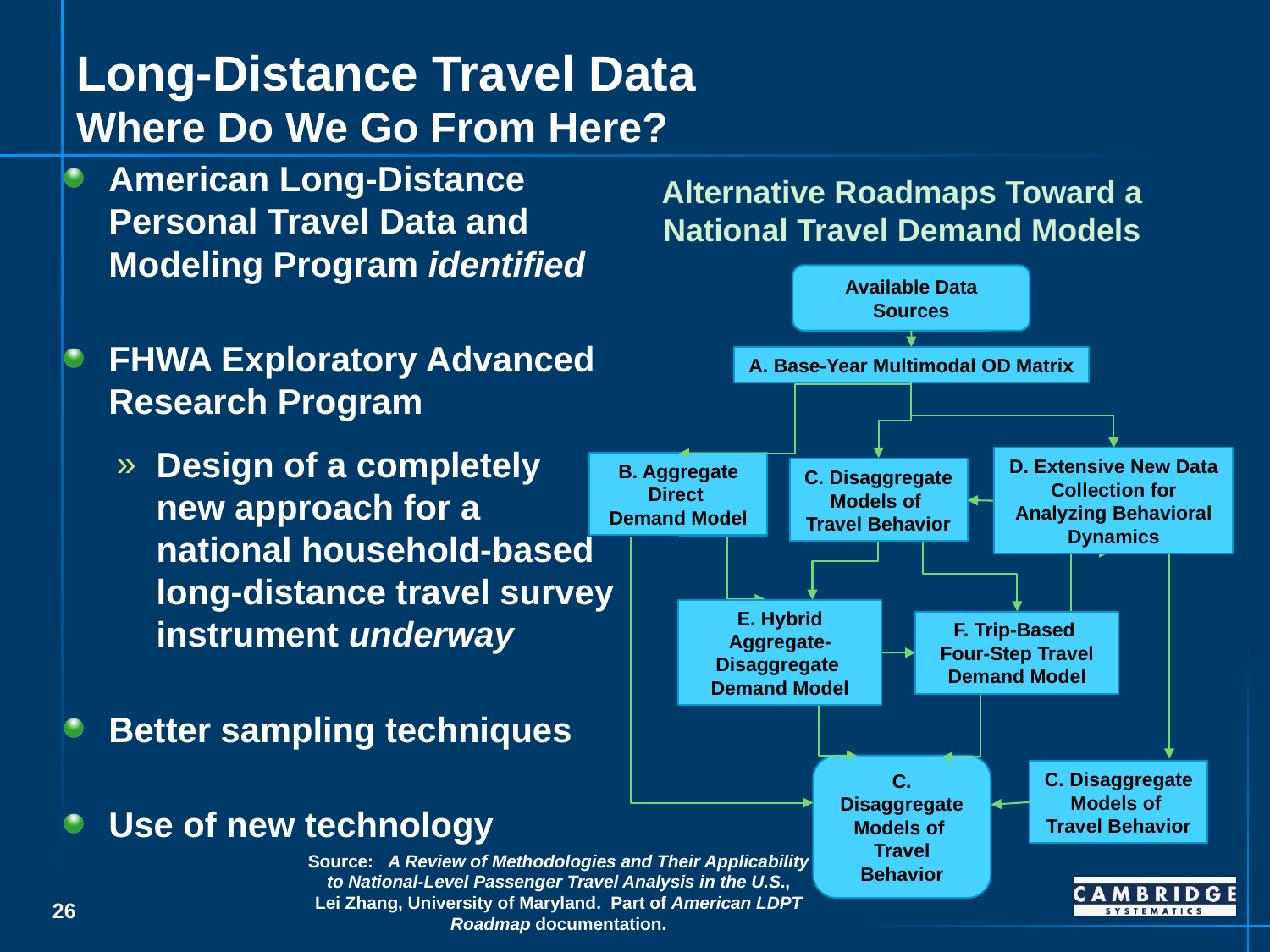

# Long-Distance Travel Data Where Do We Go From Here?
American Long-Distance
Personal Travel Data and Modeling Program identified
FHWA Exploratory Advanced Research Program
Design of a completely new approach for a national household-based long-distance travel survey instrument underway
Better sampling techniques
Use of new technology

Alternative Roadmaps Toward a National Travel Demand Models
Available Data Sources
A. Base-Year Multimodal OD Matrix
D. Extensive New Data Collection for Analyzing Behavioral Dynamics
B. Aggregate Direct
Demand Model
C. Disaggregate Models of
Travel Behavior

E. Hybrid Aggregate-Disaggregate
Demand Model
F. Trip-Based
Four-Step Travel Demand Model
C. Disaggregate Models of
Travel Behavior
C. Disaggregate Models of
Travel Behavior
Source:   A Review of Methodologies and Their Applicability to National-Level Passenger Travel Analysis in the U.S.,
Lei Zhang, University of Maryland.  Part of American LDPT Roadmap documentation.
26